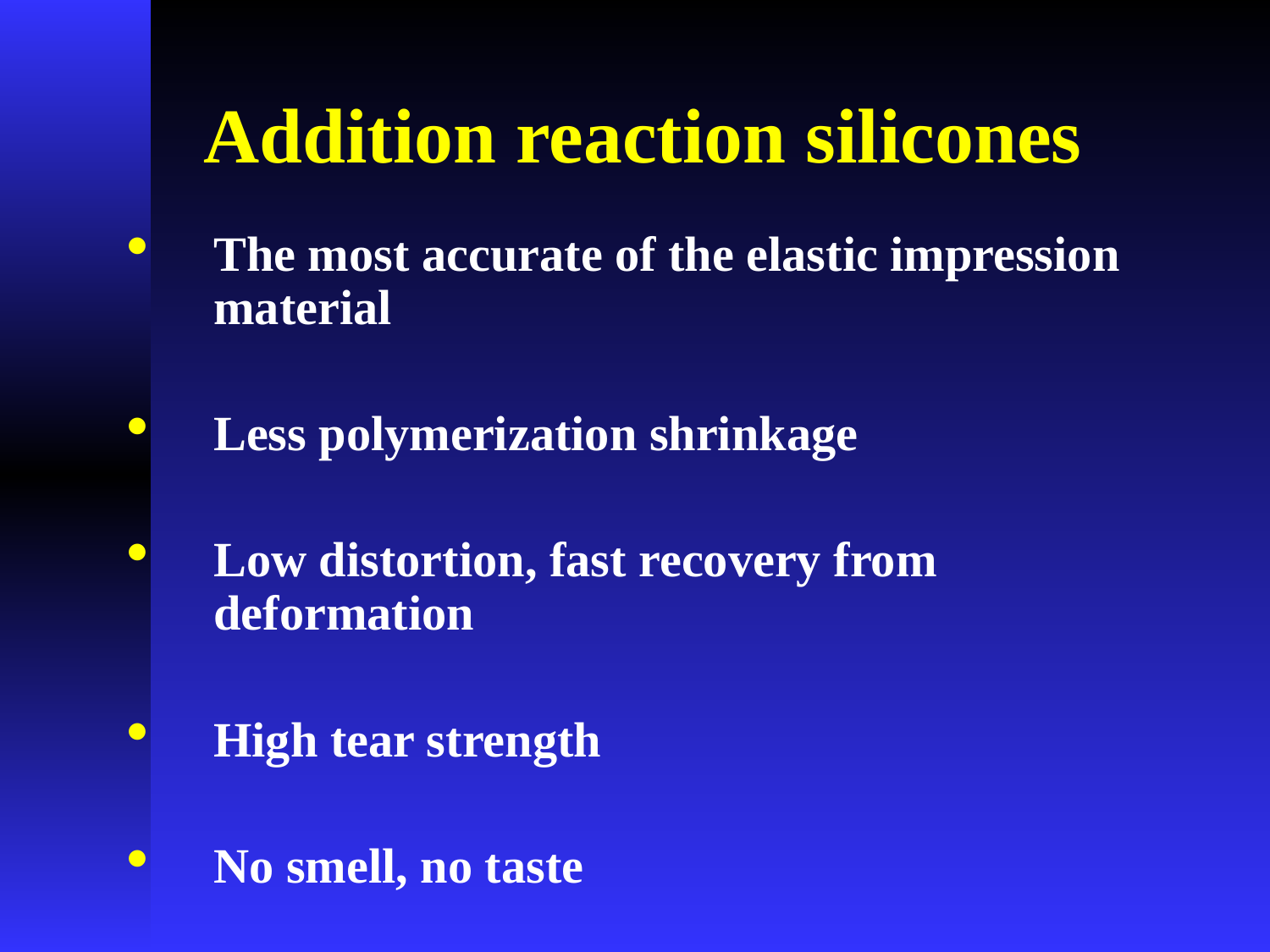

# Addition reaction silicones
The most accurate of the elastic impression material

Less polymerization shrinkage

Low distortion, fast recovery from deformation

High tear strength

No smell, no taste